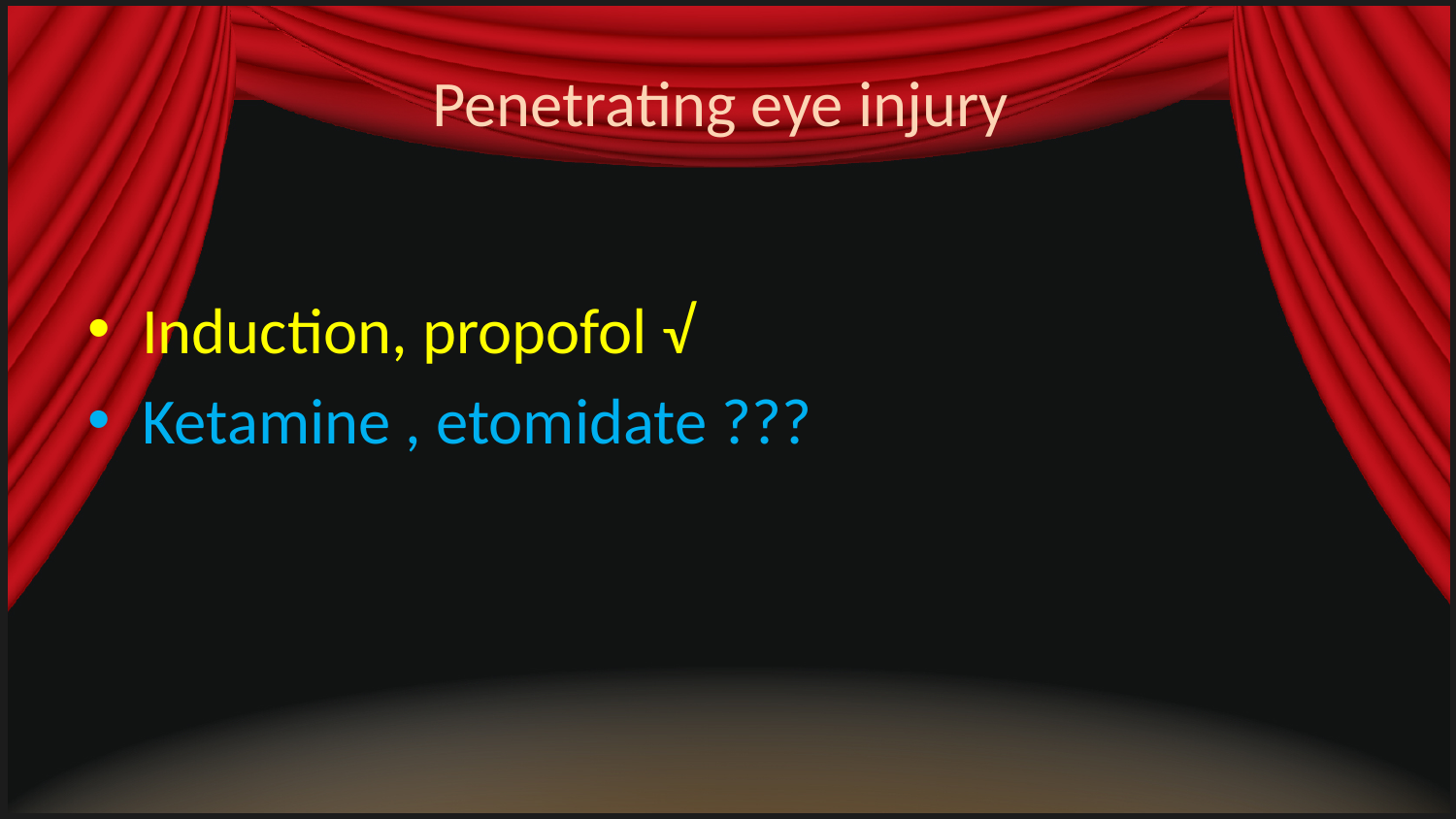

# Penetrating eye injury

Induction, propofol √
Ketamine , etomidate ???